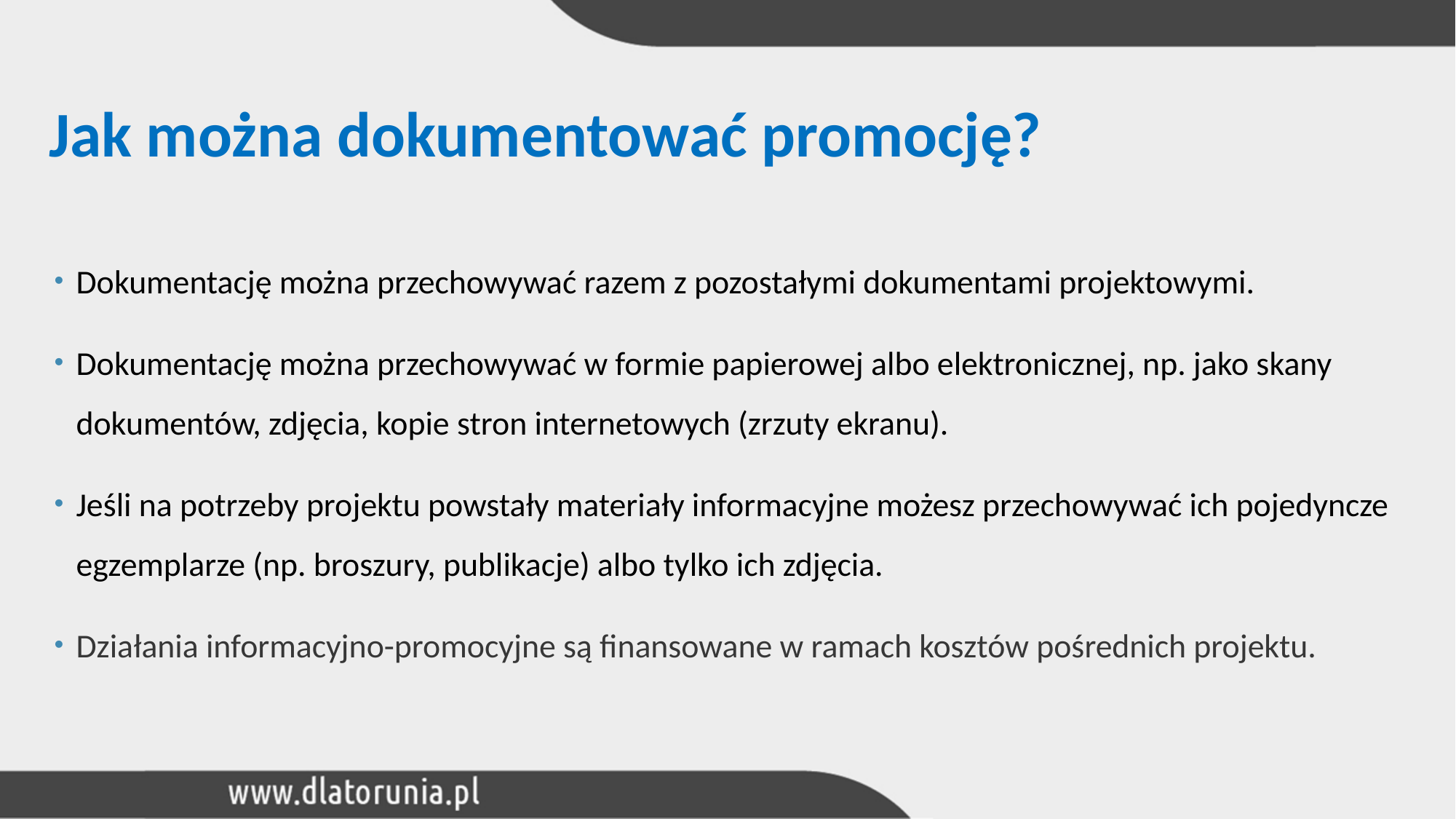

# Jak można dokumentować promocję?
Dokumentację można przechowywać razem z pozostałymi dokumentami projektowymi.
Dokumentację można przechowywać w formie papierowej albo elektronicznej, np. jako skany dokumentów, zdjęcia, kopie stron internetowych (zrzuty ekranu).
Jeśli na potrzeby projektu powstały materiały informacyjne możesz przechowywać ich pojedyncze egzemplarze (np. broszury, publikacje) albo tylko ich zdjęcia.
Działania informacyjno-promocyjne są finansowane w ramach kosztów pośrednich projektu.